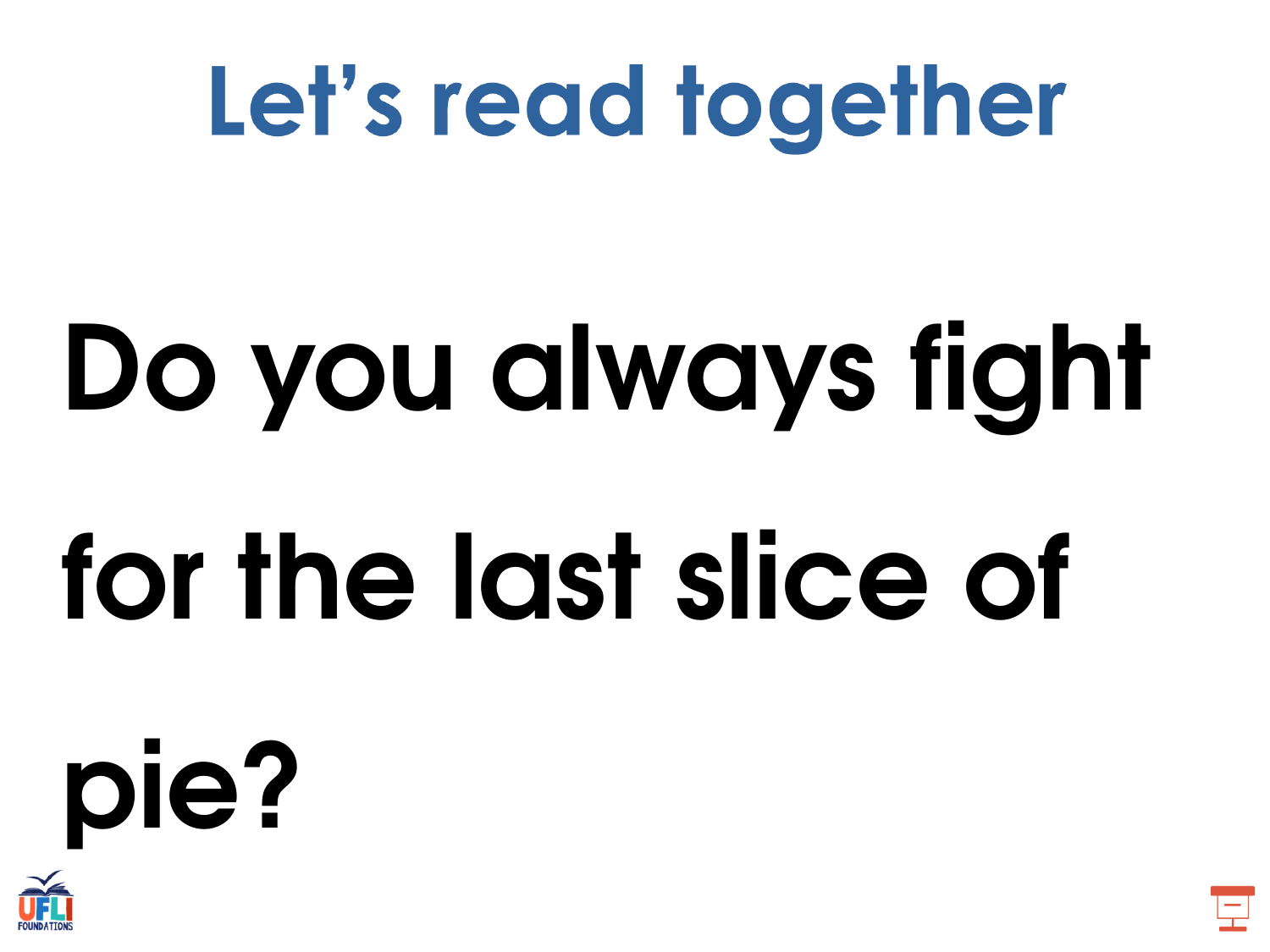

Do you always fight for the last slice of pie?